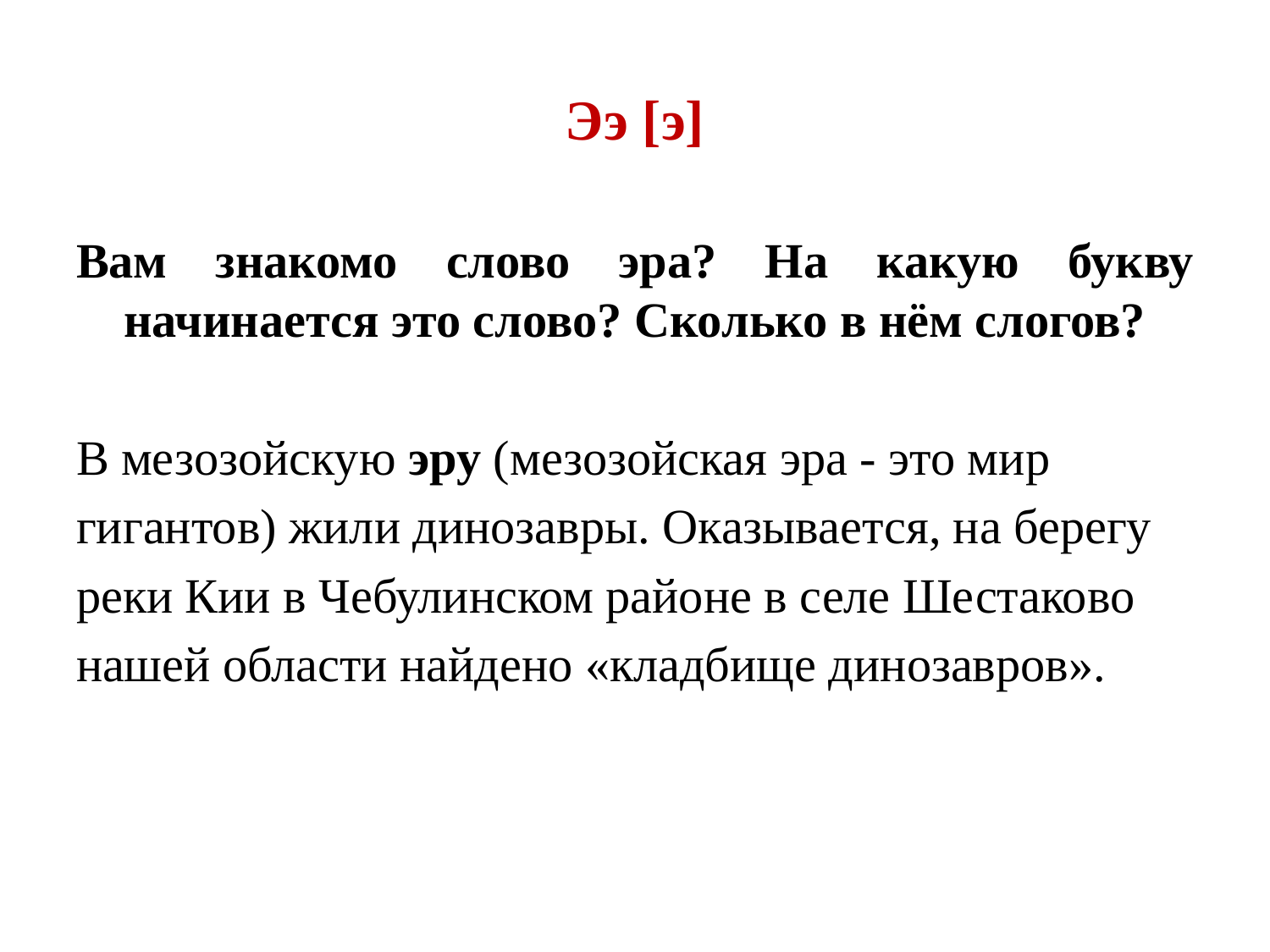

# Ээ [э]
Вам знакомо слово эра? На какую букву начинается это слово? Сколько в нём слогов?

В мезозойскую эру (мезозойская эра - это мир
гигантов) жили динозавры. Оказывается, на берегу
реки Кии в Чебулинском районе в селе Шестаково
нашей области найдено «кладбище динозавров».